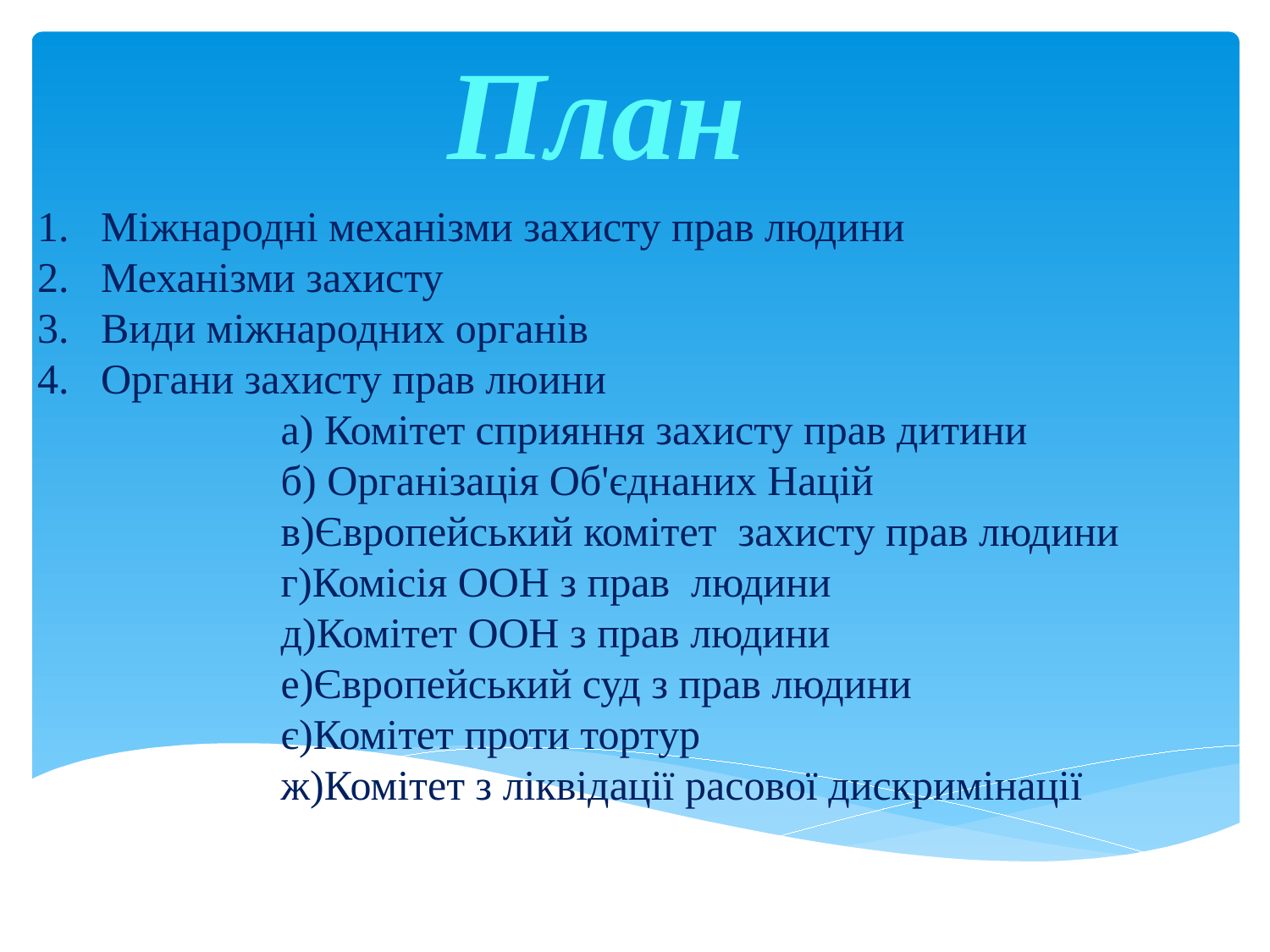

План
Міжнародні механізми захисту прав людини
Механізми захисту
Види міжнародних органів
Органи захисту прав люини
                       а) Комітет сприяння захисту прав дитини
                       б) Організація Об'єднаних Націй
                       в)Європейський комітет  захисту прав людини
                       г)Комісія ООН з прав  людини
                       д)Комітет ООН з прав людини
                       е)Європейський суд з прав людини
                       є)Комітет проти тортур
                       ж)Комітет з ліквідації расової дискримінації